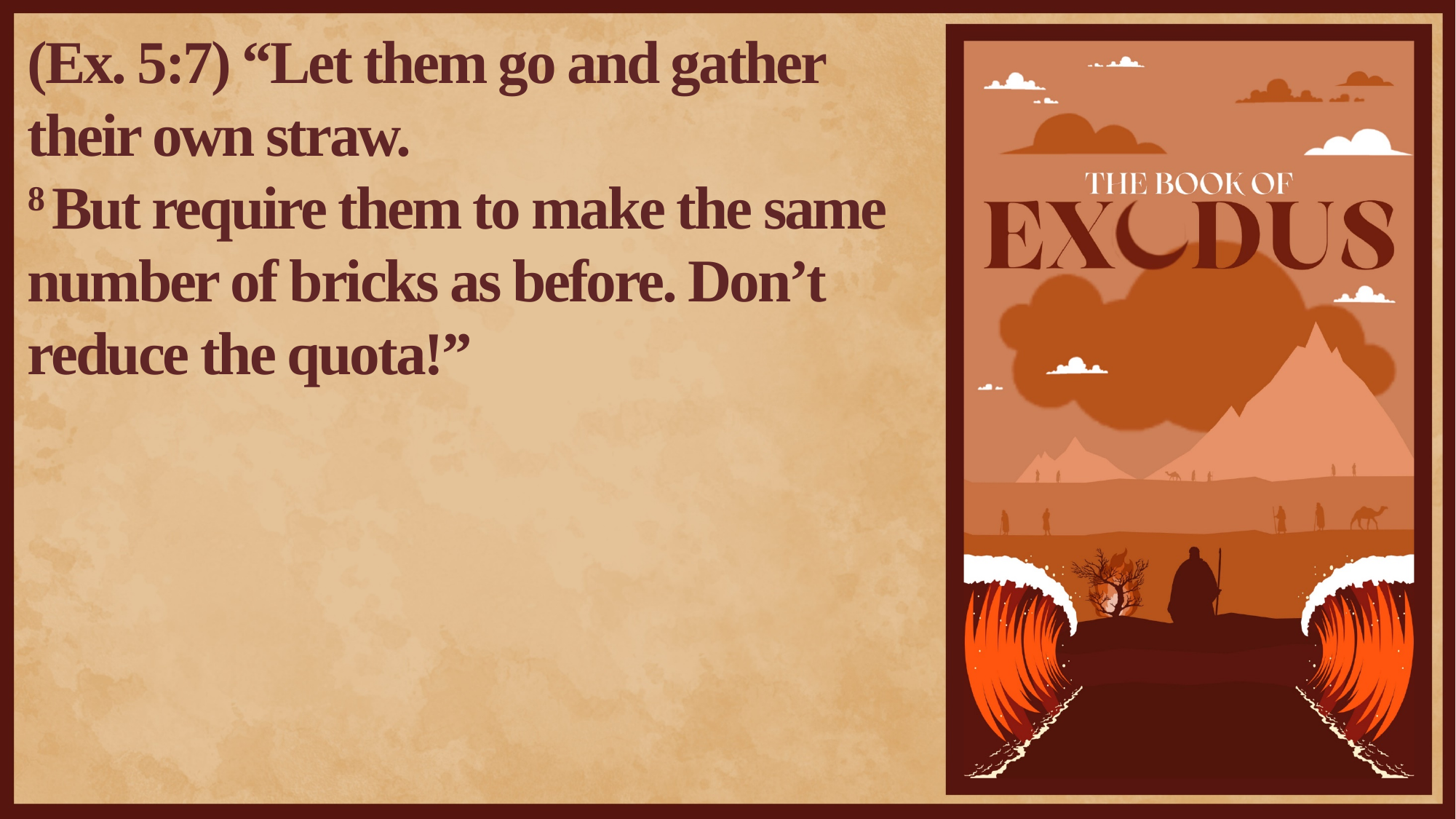

(Ex. 5:7) “Let them go and gather their own straw.
8 But require them to make the same number of bricks as before. Don’t reduce the quota!”